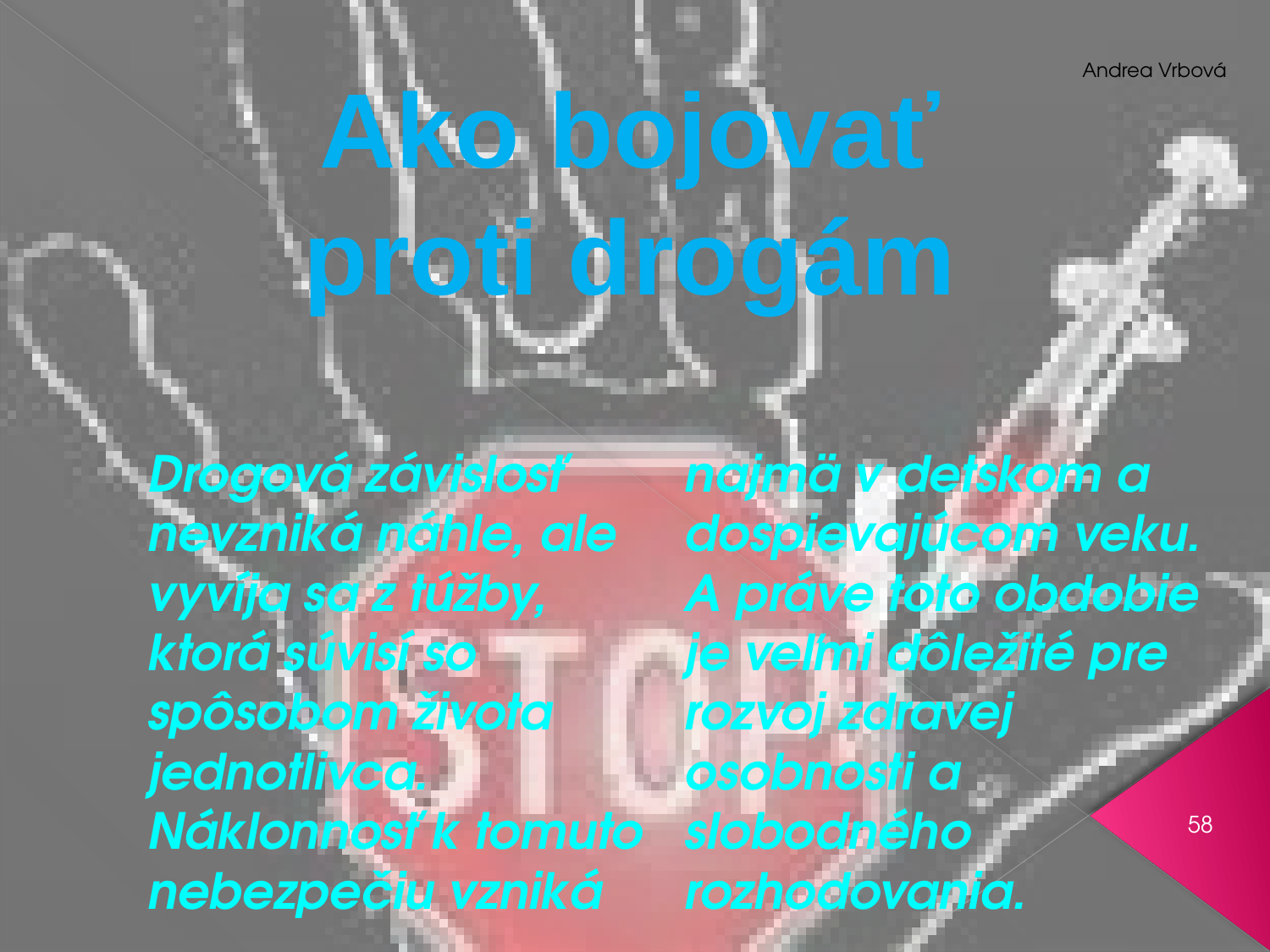

Andrea Vrbová
Ako bojovať proti drogám
Drogová závislosť nevzniká náhle, ale vyvíja sa z túžby, ktorá súvisí so spôsobom života jednotlivca. Náklonnosť k tomuto nebezpečiu vzniká najmä v detskom a dospievajúcom veku. A práve toto obdobie je veľmi dôležité pre rozvoj zdravej osobnosti a slobodného rozhodovania.
58